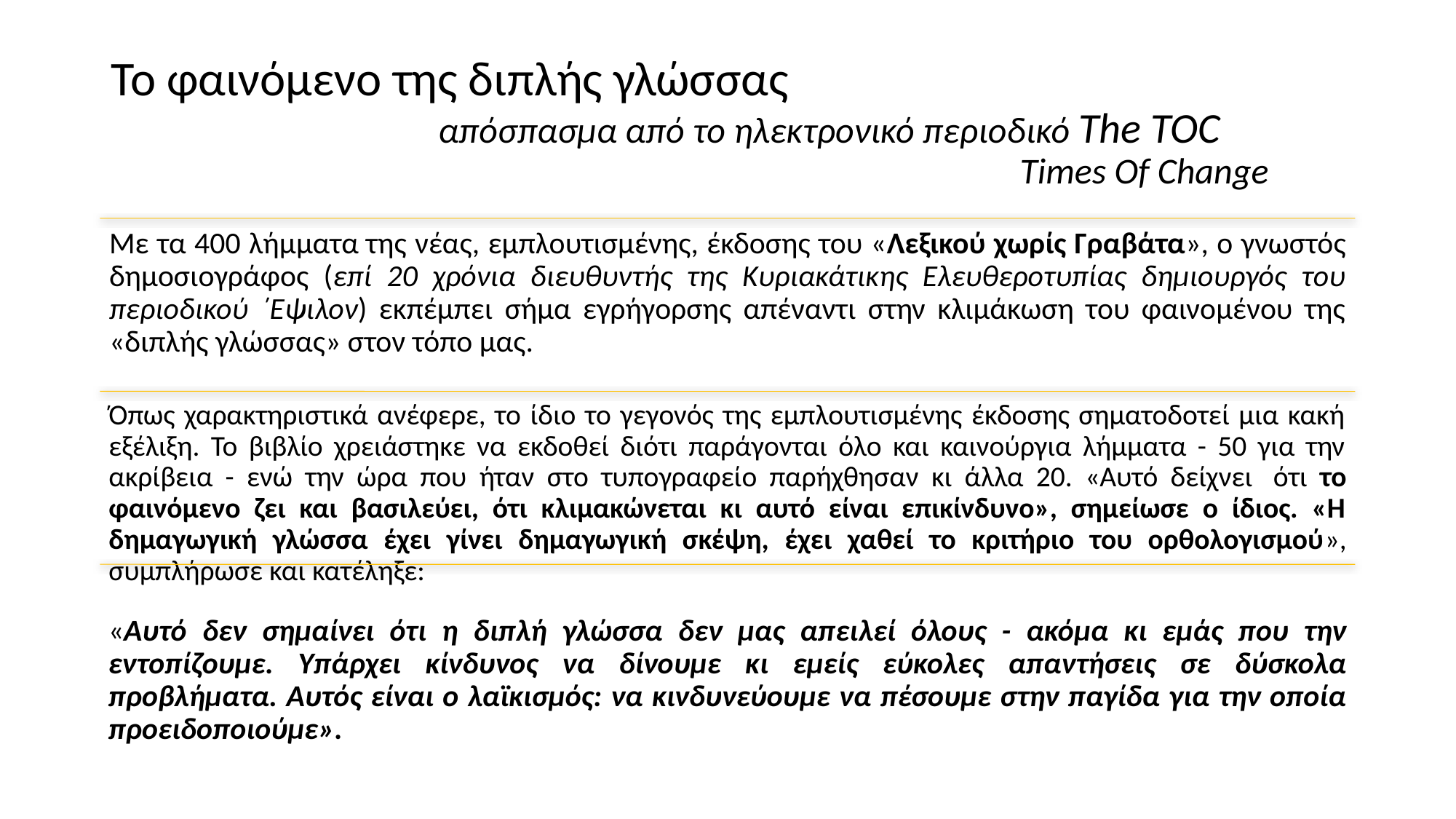

# Το φαινόμενο της διπλής γλώσσας απόσπασμα από το ηλεκτρονικό περιοδικό The TOC Times Of Change
Με τα 400 λήμματα της νέας, εμπλουτισμένης, έκδοσης του «Λεξικού χωρίς Γραβάτα», ο γνωστός δημοσιογράφος (επί 20 χρόνια διευθυντής της Κυριακάτικης Ελευθεροτυπίας δημιουργός του περιοδικού ΄Εψιλον) εκπέμπει σήμα εγρήγορσης απέναντι στην κλιμάκωση του φαινομένου της «διπλής γλώσσας» στον τόπο μας.
Όπως χαρακτηριστικά ανέφερε, το ίδιο το γεγονός της εμπλουτισμένης έκδοσης σηματοδοτεί μια κακή εξέλιξη. Το βιβλίο χρειάστηκε να εκδοθεί διότι παράγονται όλο και καινούργια λήμματα - 50 για την ακρίβεια - ενώ την ώρα που ήταν στο τυπογραφείο παρήχθησαν κι άλλα 20. «Αυτό δείχνει  ότι το φαινόμενο ζει και βασιλεύει, ότι κλιμακώνεται κι αυτό είναι επικίνδυνο», σημείωσε ο ίδιος. «Η δημαγωγική γλώσσα έχει γίνει δημαγωγική σκέψη, έχει χαθεί το κριτήριο του ορθολογισμού», συμπλήρωσε και κατέληξε:

«Αυτό δεν σημαίνει ότι η διπλή γλώσσα δεν μας απειλεί όλους - ακόμα κι εμάς που την εντοπίζουμε. Υπάρχει κίνδυνος να δίνουμε κι εμείς εύκολες απαντήσεις σε δύσκολα προβλήματα. Αυτός είναι ο λαϊκισμός: να κινδυνεύουμε να πέσουμε στην παγίδα για την οποία προειδοποιούμε».